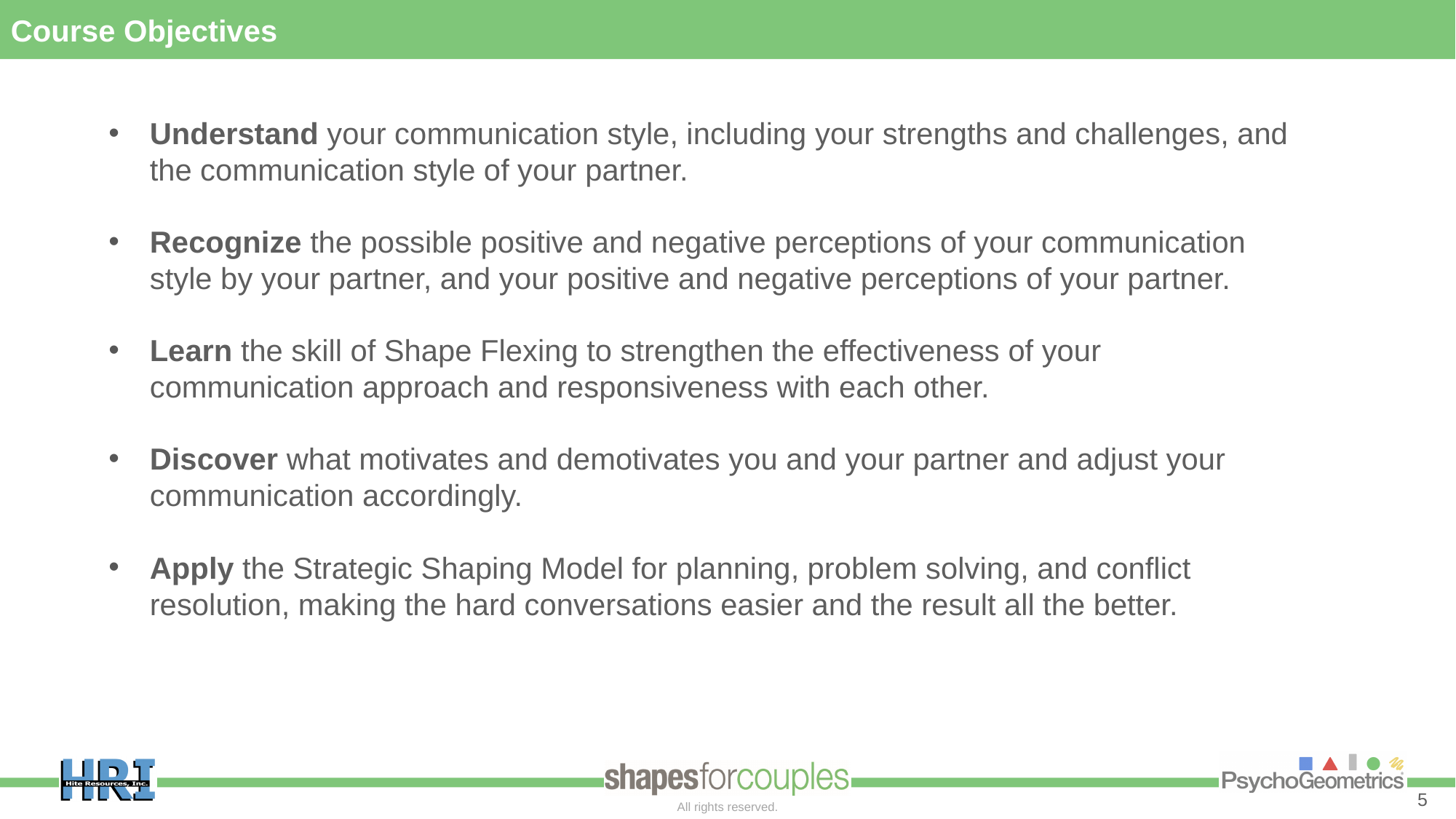

Course Objectives
Understand your communication style, including your strengths and challenges, and the communication style of your partner.

Recognize the possible positive and negative perceptions of your communication style by your partner, and your positive and negative perceptions of your partner.

Learn the skill of Shape Flexing to strengthen the effectiveness of your communication approach and responsiveness with each other.

Discover what motivates and demotivates you and your partner and adjust your communication accordingly.

Apply the Strategic Shaping Model for planning, problem solving, and conflict resolution, making the hard conversations easier and the result all the better.